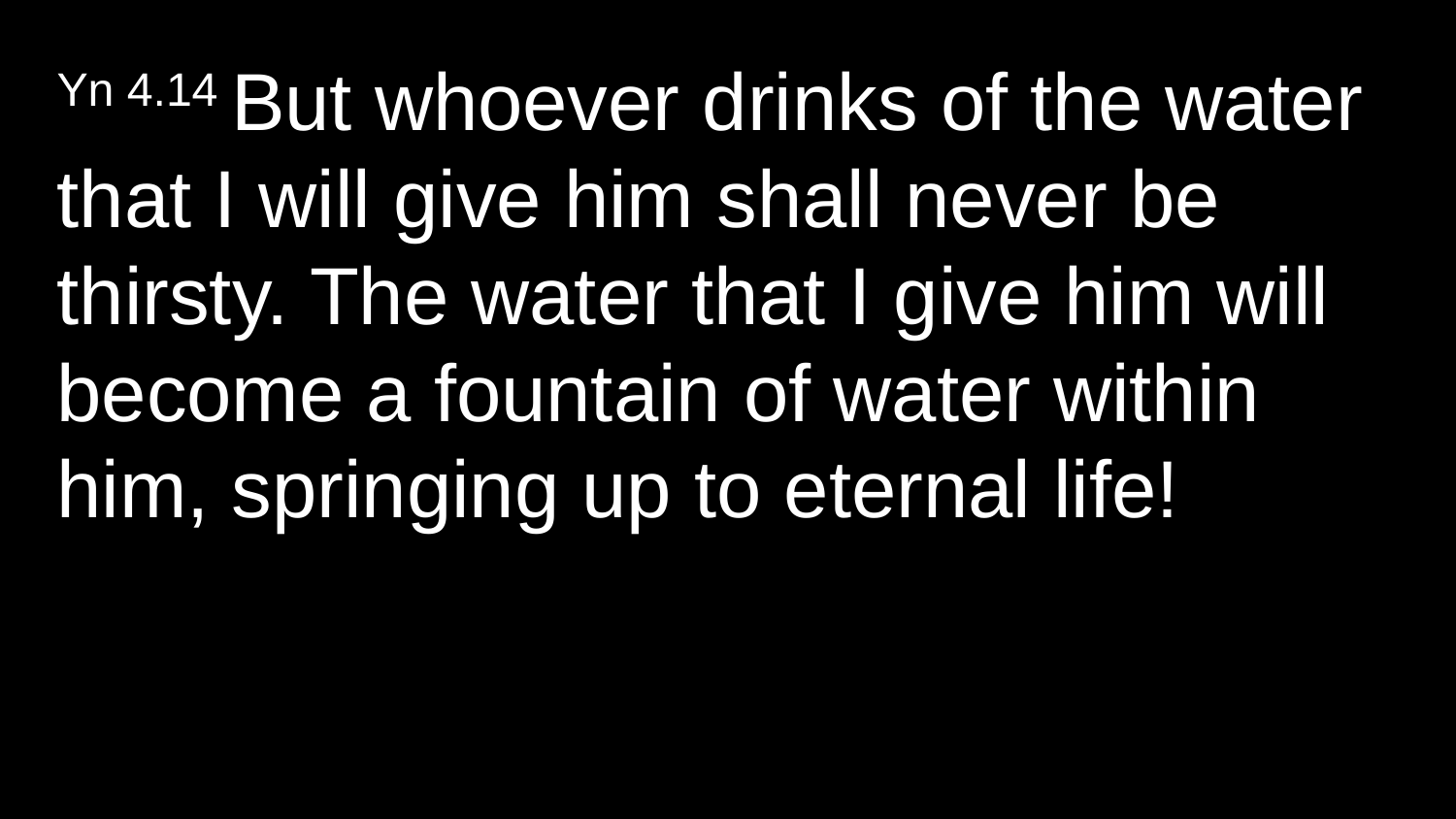

Yn 4.14 But whoever drinks of the water that I will give him shall never be thirsty. The water that I give him will become a fountain of water within him, springing up to eternal life!